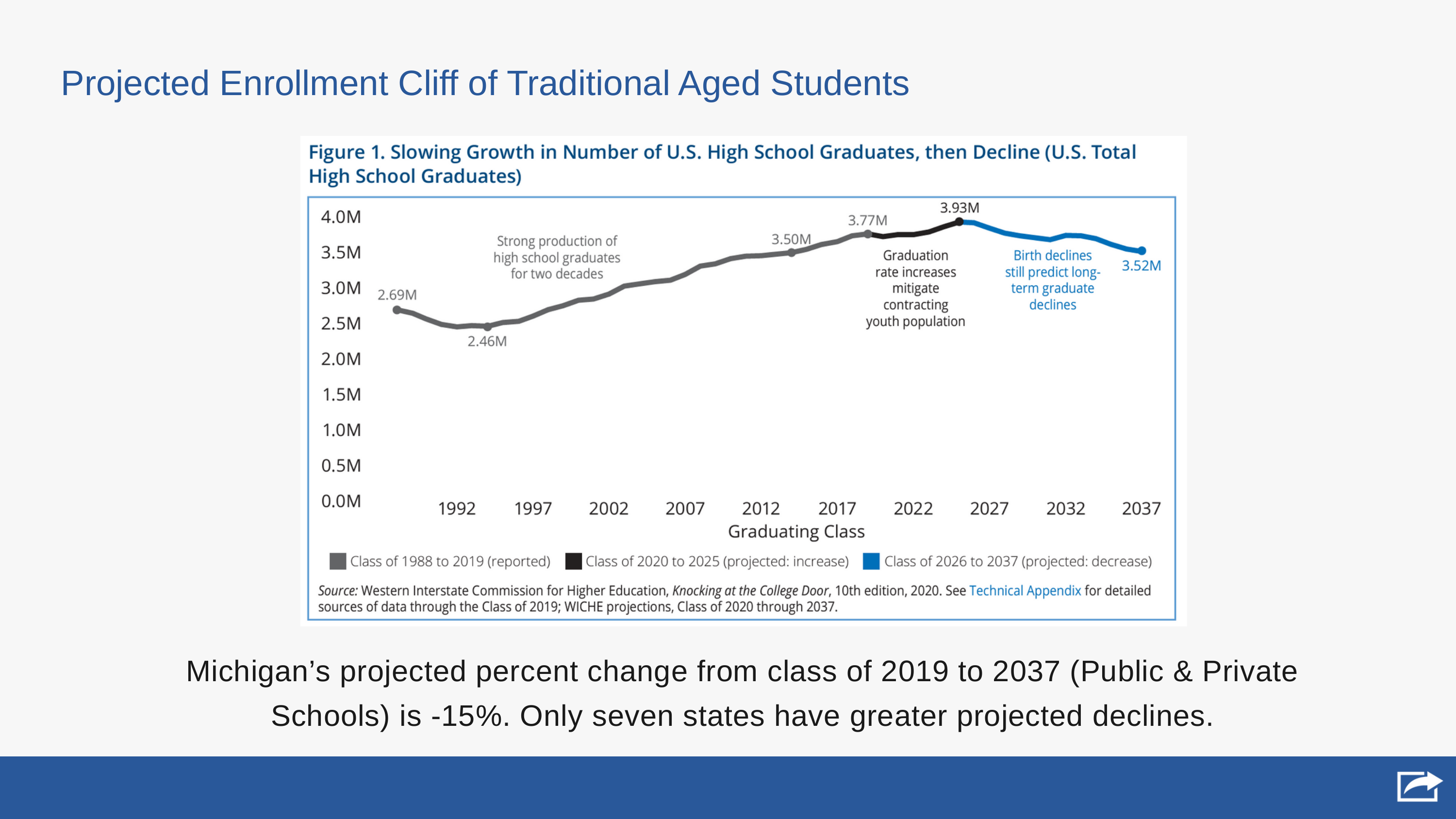

Projected Enrollment Cliff of Traditional Aged Students

Michigan’s projected percent change from class of 2019 to 2037 (Public & Private Schools) is -15%. Only seven states have greater projected declines.